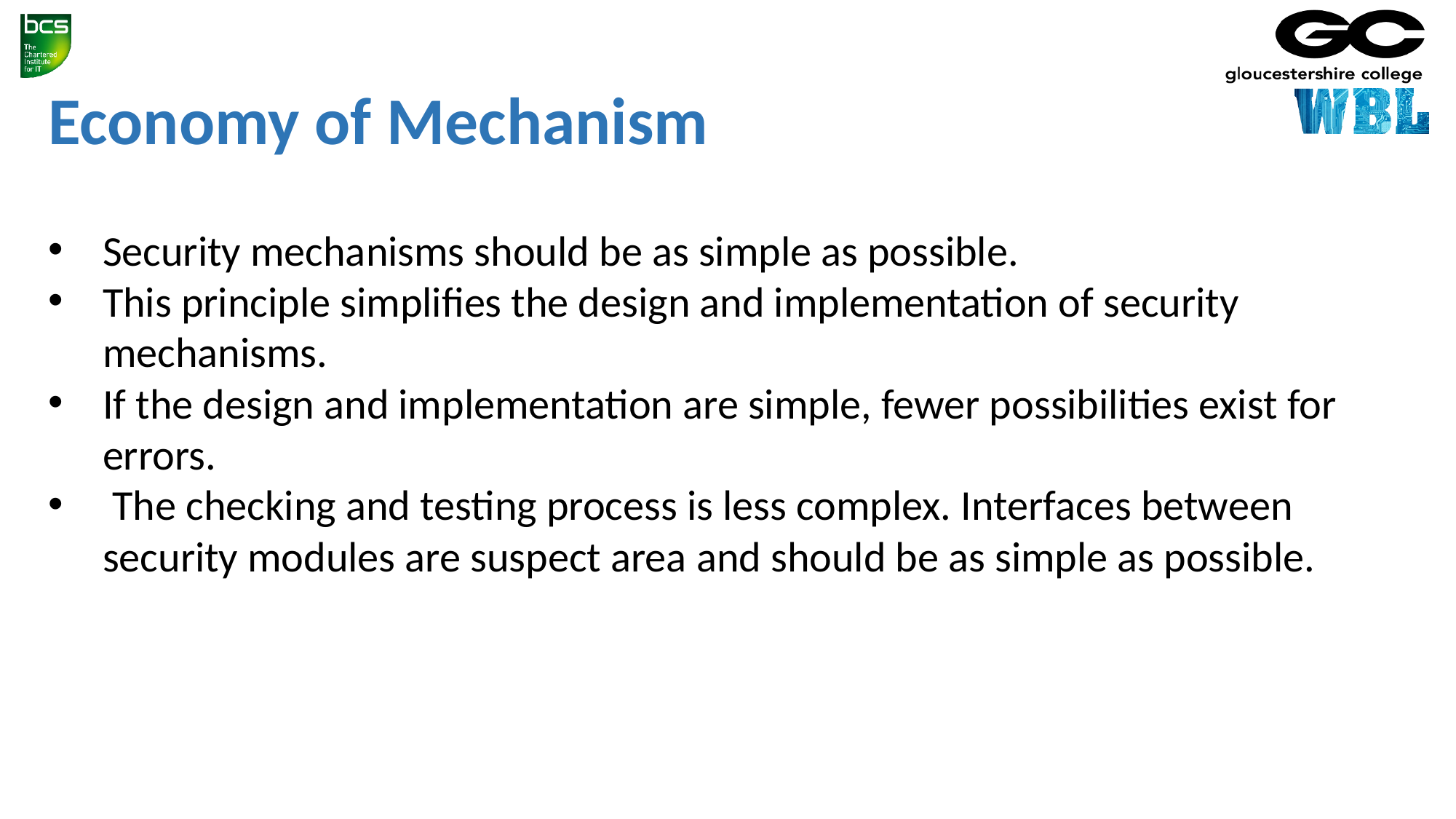

Economy of Mechanism
Security mechanisms should be as simple as possible.
This principle simplifies the design and implementation of security mechanisms.
If the design and implementation are simple, fewer possibilities exist for errors.
 The checking and testing process is less complex. Interfaces between security modules are suspect area and should be as simple as possible.